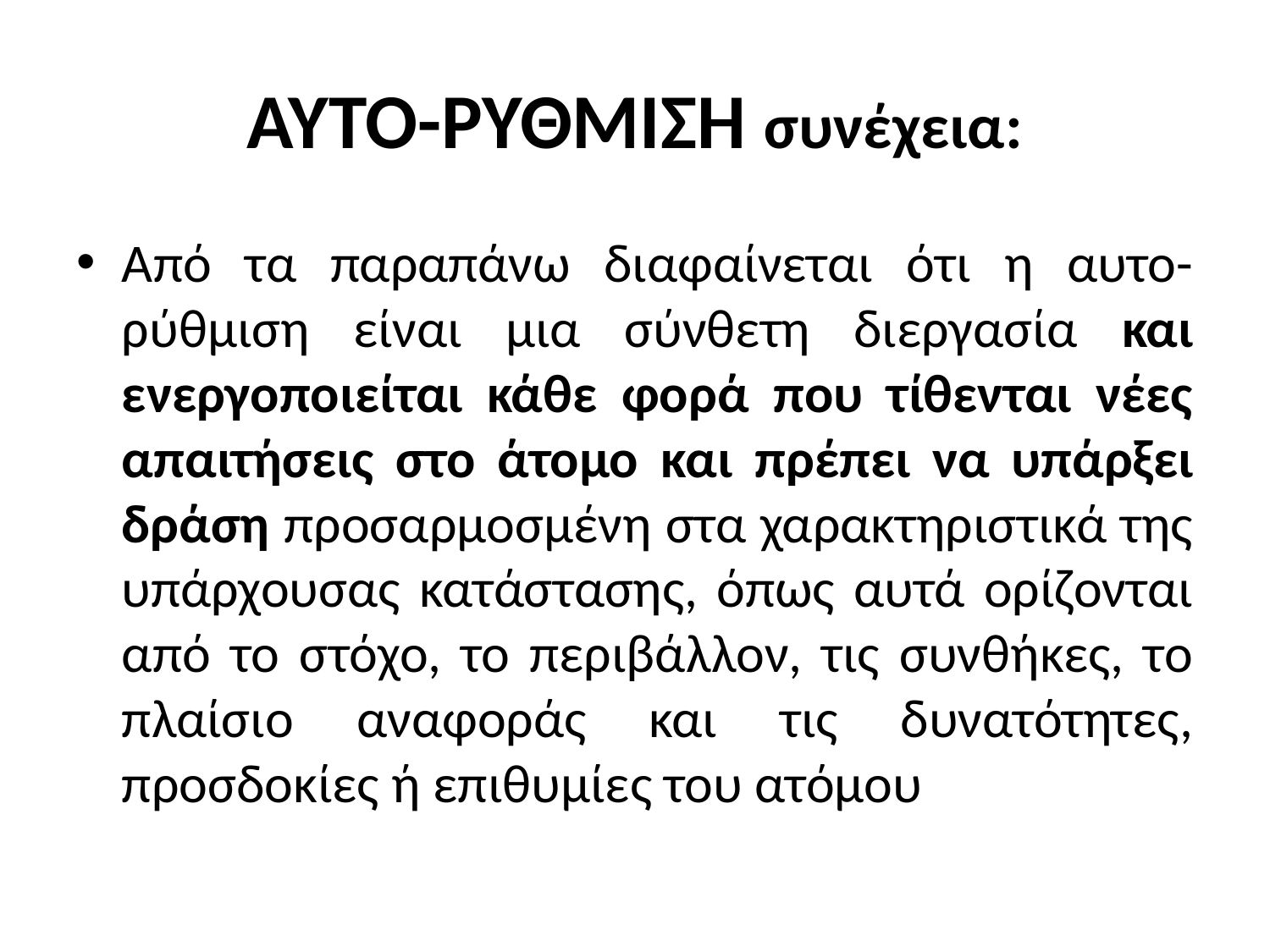

# ΑΥΤΟ-ΡΥΘΜΙΣΗ συνέχεια:
Από τα παραπάνω διαφαίνεται ότι η αυτο-ρύθμιση είναι μια σύνθετη διεργασία και ενεργοποιείται κάθε φορά που τίθενται νέες απαιτήσεις στο άτομο και πρέπει να υπάρξει δράση προσαρμοσμένη στα χαρακτηριστικά της υπάρχουσας κατάστασης, όπως αυτά ορίζονται από το στόχο, το περιβάλλον, τις συνθήκες, το πλαίσιο αναφοράς και τις δυνατότητες, προσδοκίες ή επιθυμίες του ατόμου